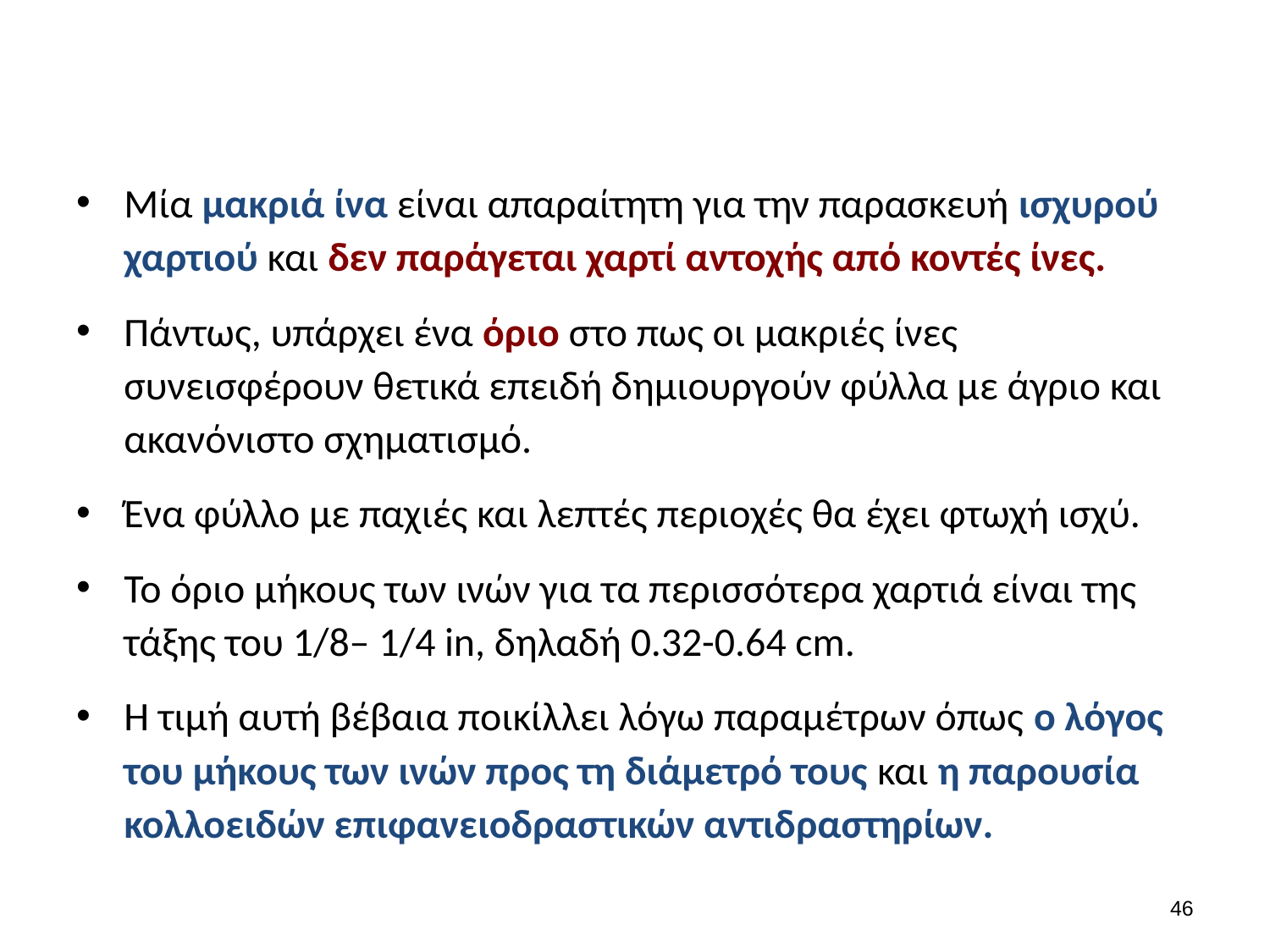

#
Μία μακριά ίνα είναι απαραίτητη για την παρασκευή ισχυρού χαρτιού και δεν παράγεται χαρτί αντοχής από κοντές ίνες.
Πάντως, υπάρχει ένα όριο στο πως οι μακριές ίνες συνεισφέρουν θετικά επειδή δημιουργούν φύλλα με άγριο και ακανόνιστο σχηματισμό.
Ένα φύλλο με παχιές και λεπτές περιοχές θα έχει φτωχή ισχύ.
Το όριο μήκους των ινών για τα περισσότερα χαρτιά είναι της τάξης του 1/8– 1/4 in, δηλαδή 0.32-0.64 cm.
H τιμή αυτή βέβαια ποικίλλει λόγω παραμέτρων όπως ο λόγος του μήκους των ινών προς τη διάμετρό τους και η παρουσία κολλοειδών επιφανειοδραστικών αντιδραστηρίων.
46